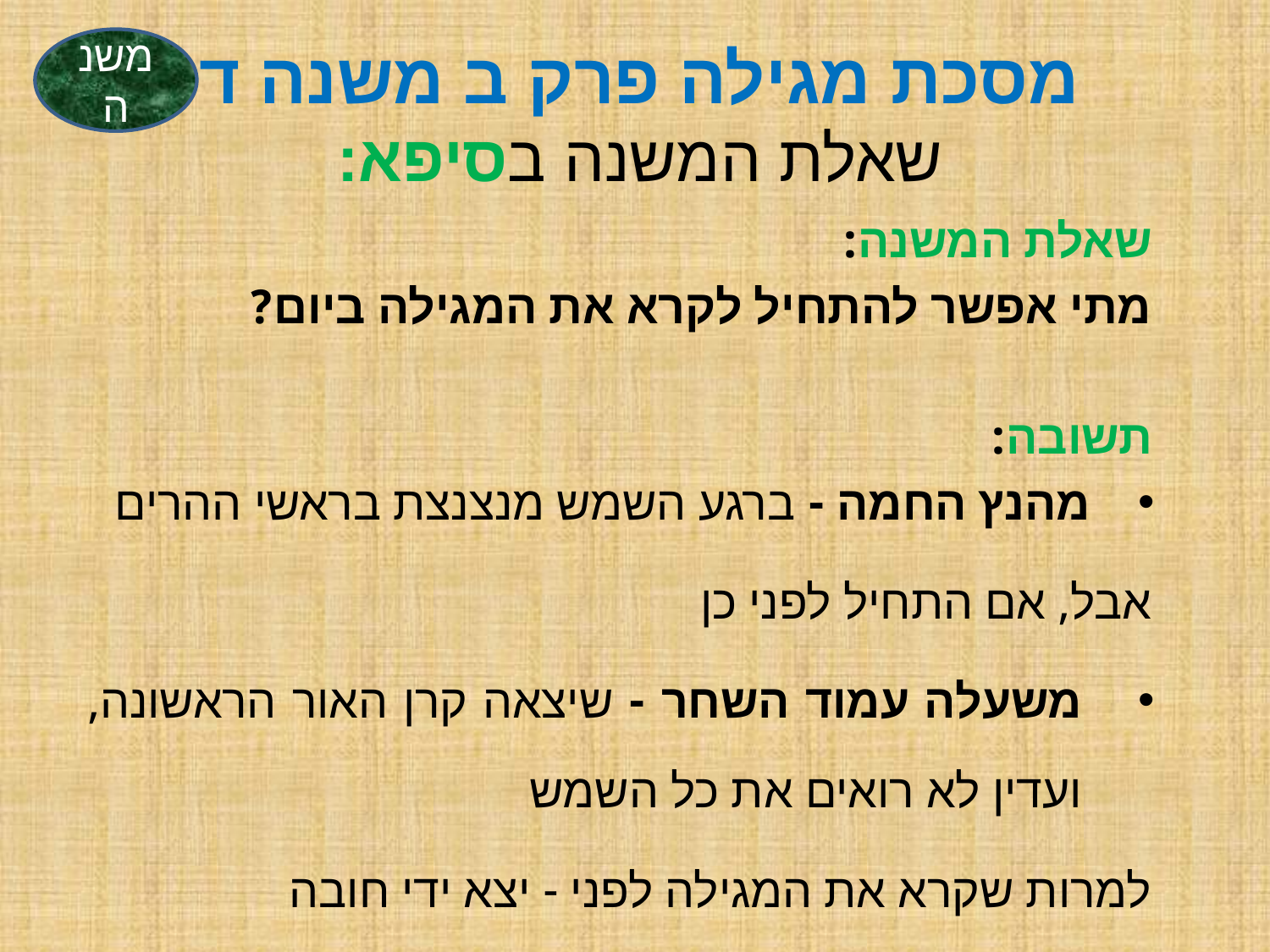

מסכת מגילה פרק ב משנה ד
שאלת המשנה בסיפא:
משנה
שאלת המשנה:
מתי אפשר להתחיל לקרא את המגילה ביום?

תשובה:
מהנץ החמה - ברגע השמש מנצנצת בראשי ההרים
אבל, אם התחיל לפני כן
משעלה עמוד השחר - שיצאה קרן האור הראשונה, ועדין לא רואים את כל השמש
למרות שקרא את המגילה לפני - יצא ידי חובה